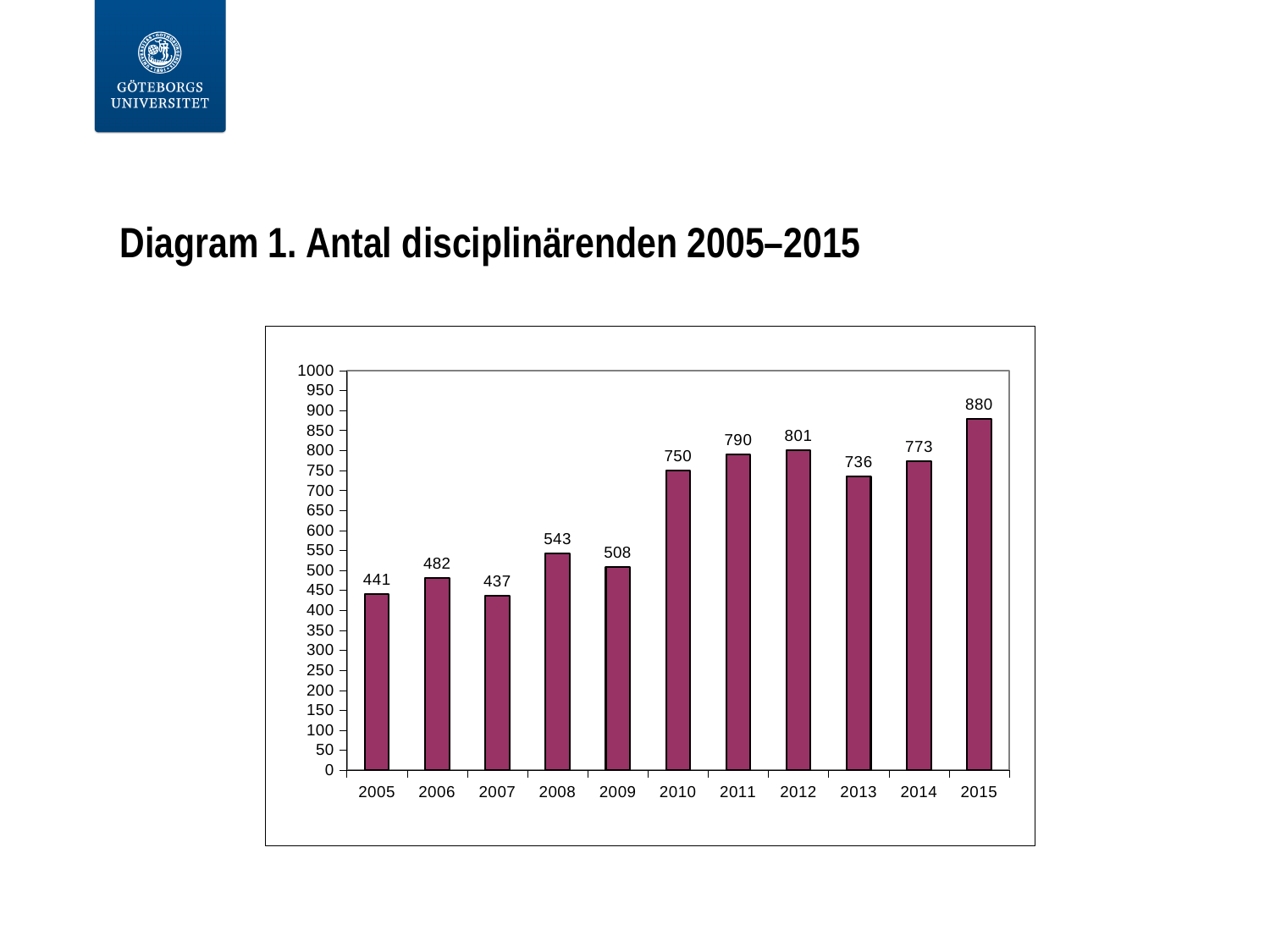

# Diagram 1. Antal disciplinärenden 2005–2015

### Chart

| Category |  |
|---|---|
| 2005 | 441.0 |
| 2006 | 482.0 |
| 2007 | 437.0 |
| 2008 | 543.0 |
| 2009 | 508.0 |
| 2010 | 750.0 |
| 2011 | 790.0 |
| 2012 | 801.0 |
| 2013 | 736.0 |
| 2014 | 773.0 |
| 2015 | 880.0 |